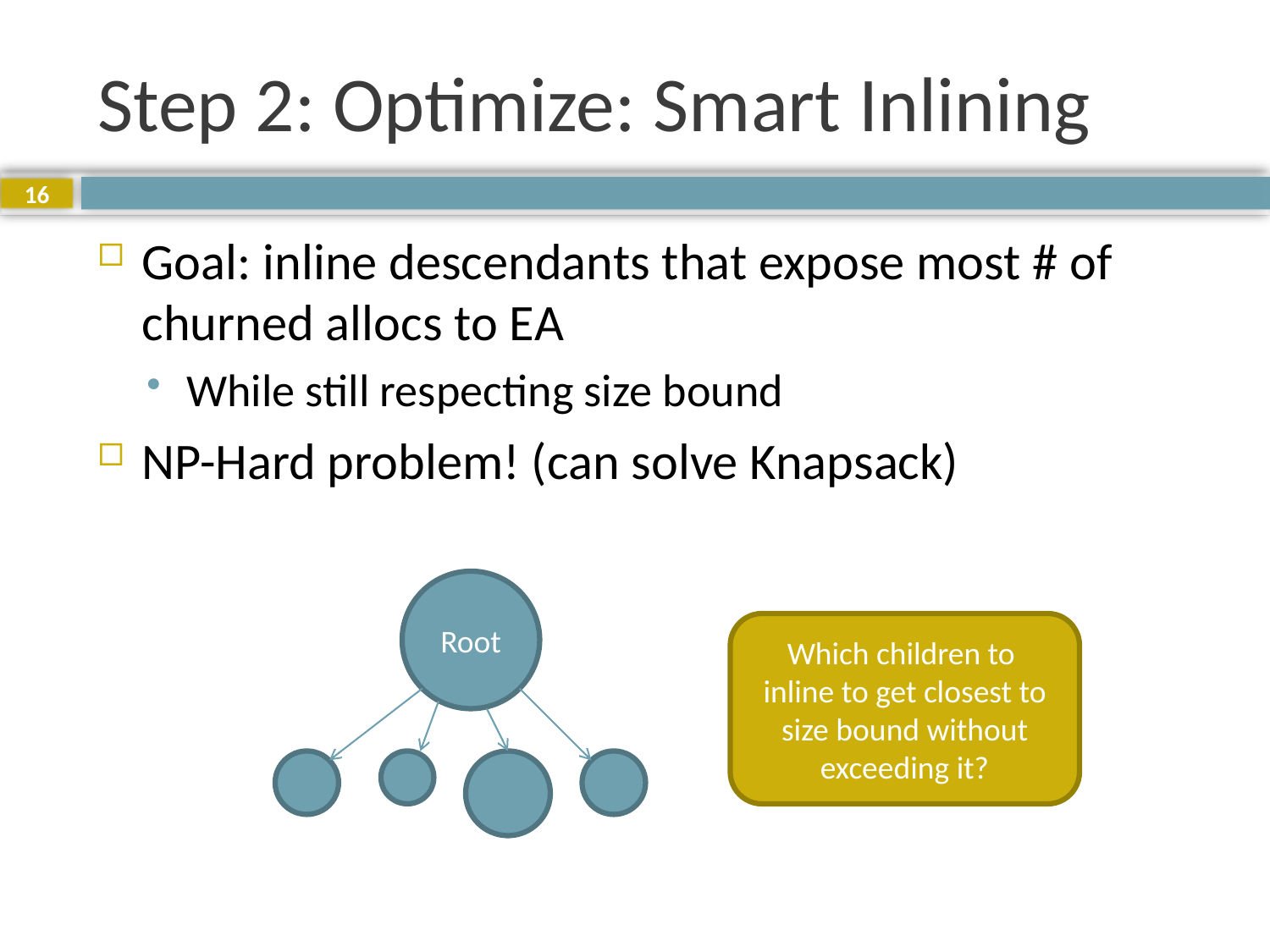

# Step 2: Optimize: Smart Inlining
16
Goal: inline descendants that expose most # of churned allocs to EA
While still respecting size bound
NP-Hard problem! (can solve Knapsack)
Root
Which children to  inline to get closest to size bound without exceeding it?